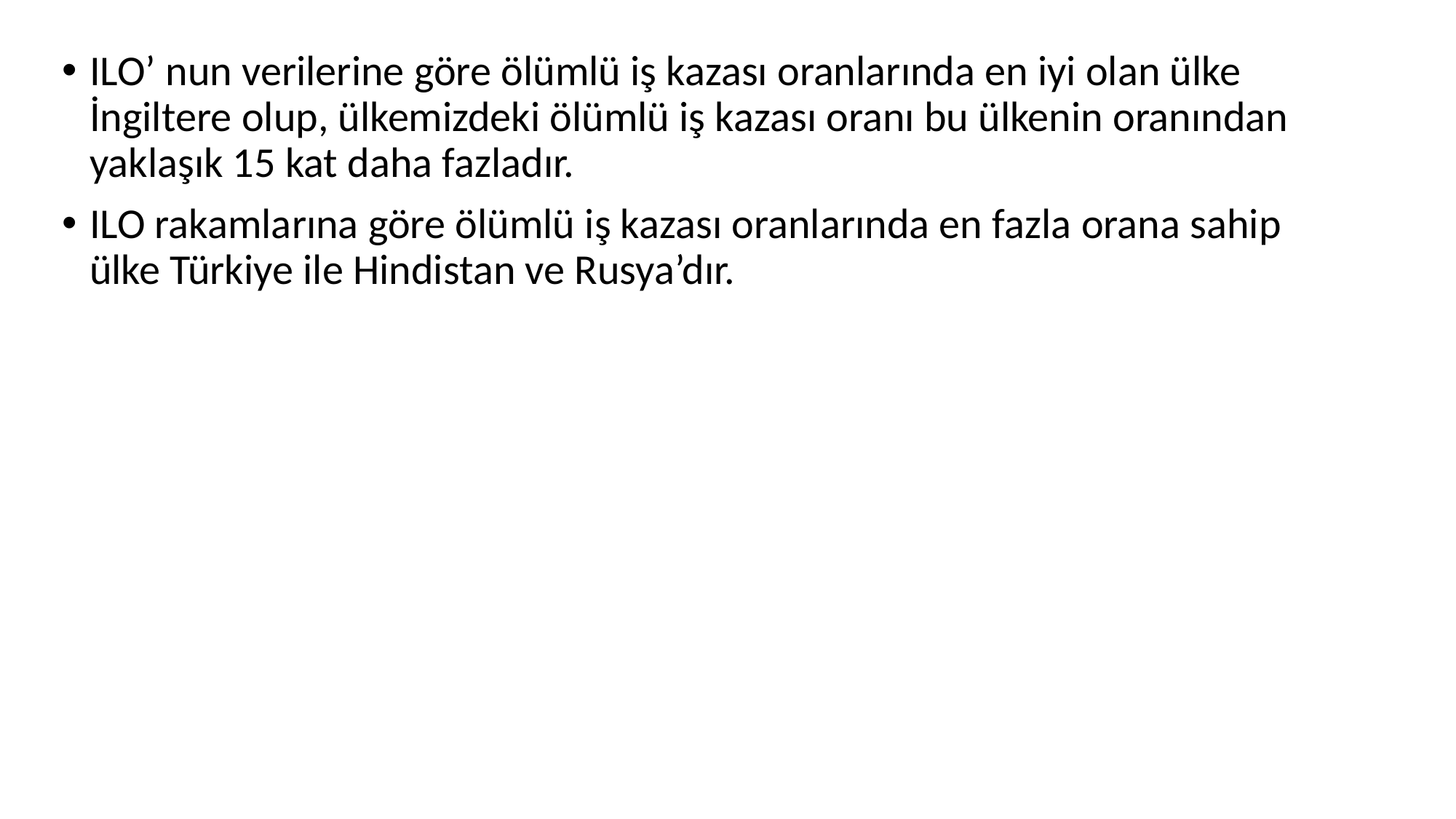

ILO’ nun verilerine göre ölümlü iş kazası oranlarında en iyi olan ülke İngiltere olup, ülkemizdeki ölümlü iş kazası oranı bu ülkenin oranından yaklaşık 15 kat daha fazladır.
ILO rakamlarına göre ölümlü iş kazası oranlarında en fazla orana sahip ülke Türkiye ile Hindistan ve Rusya’dır.